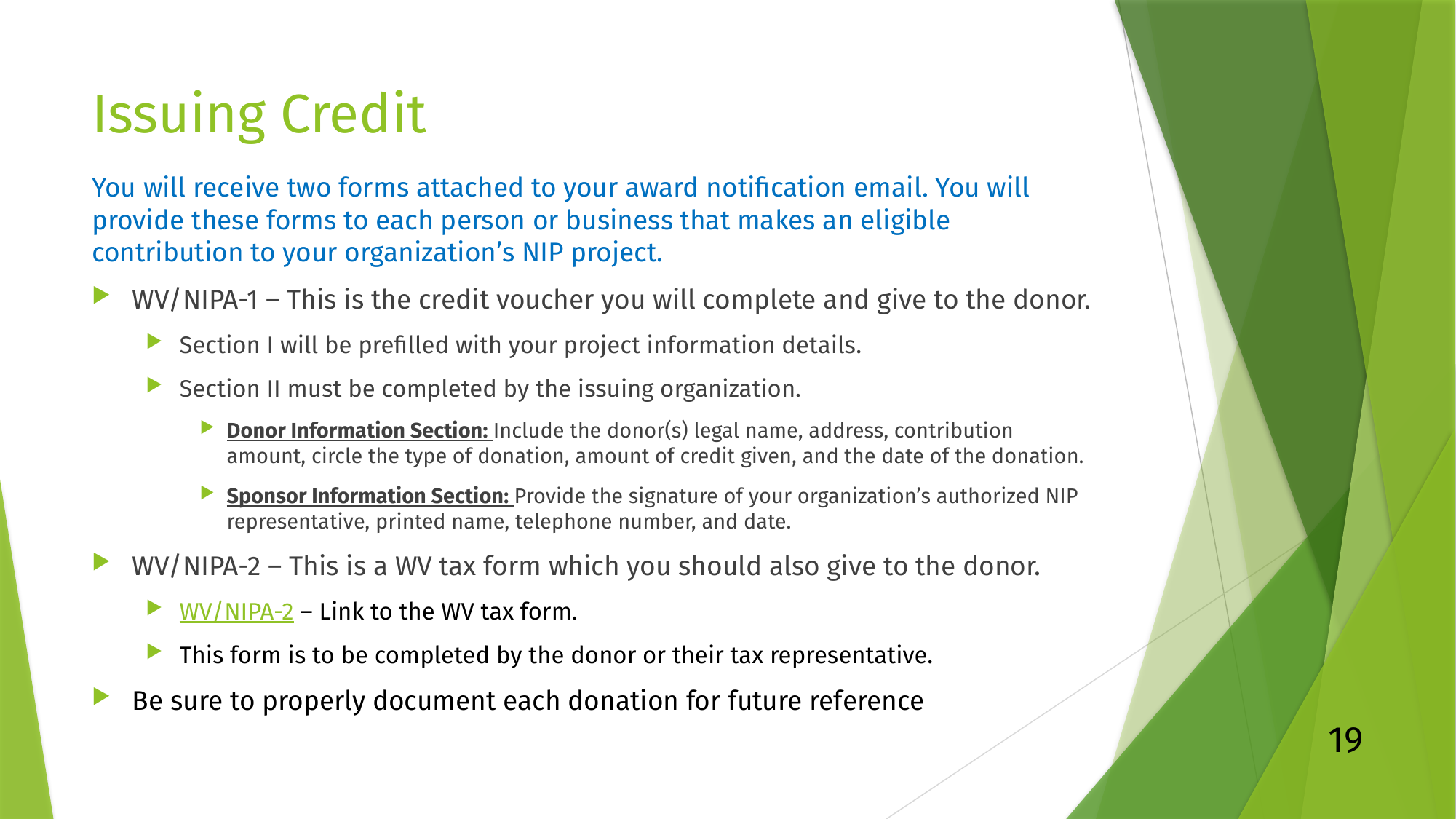

# Issuing Credit
You will receive two forms attached to your award notification email. You will provide these forms to each person or business that makes an eligible contribution to your organization’s NIP project.
WV/NIPA-1 – This is the credit voucher you will complete and give to the donor.
Section I will be prefilled with your project information details.
Section II must be completed by the issuing organization.
Donor Information Section: Include the donor(s) legal name, address, contribution amount, circle the type of donation, amount of credit given, and the date of the donation.
Sponsor Information Section: Provide the signature of your organization’s authorized NIP representative, printed name, telephone number, and date.
WV/NIPA-2 – This is a WV tax form which you should also give to the donor.
WV/NIPA-2 – Link to the WV tax form.
This form is to be completed by the donor or their tax representative.
Be sure to properly document each donation for future reference

19